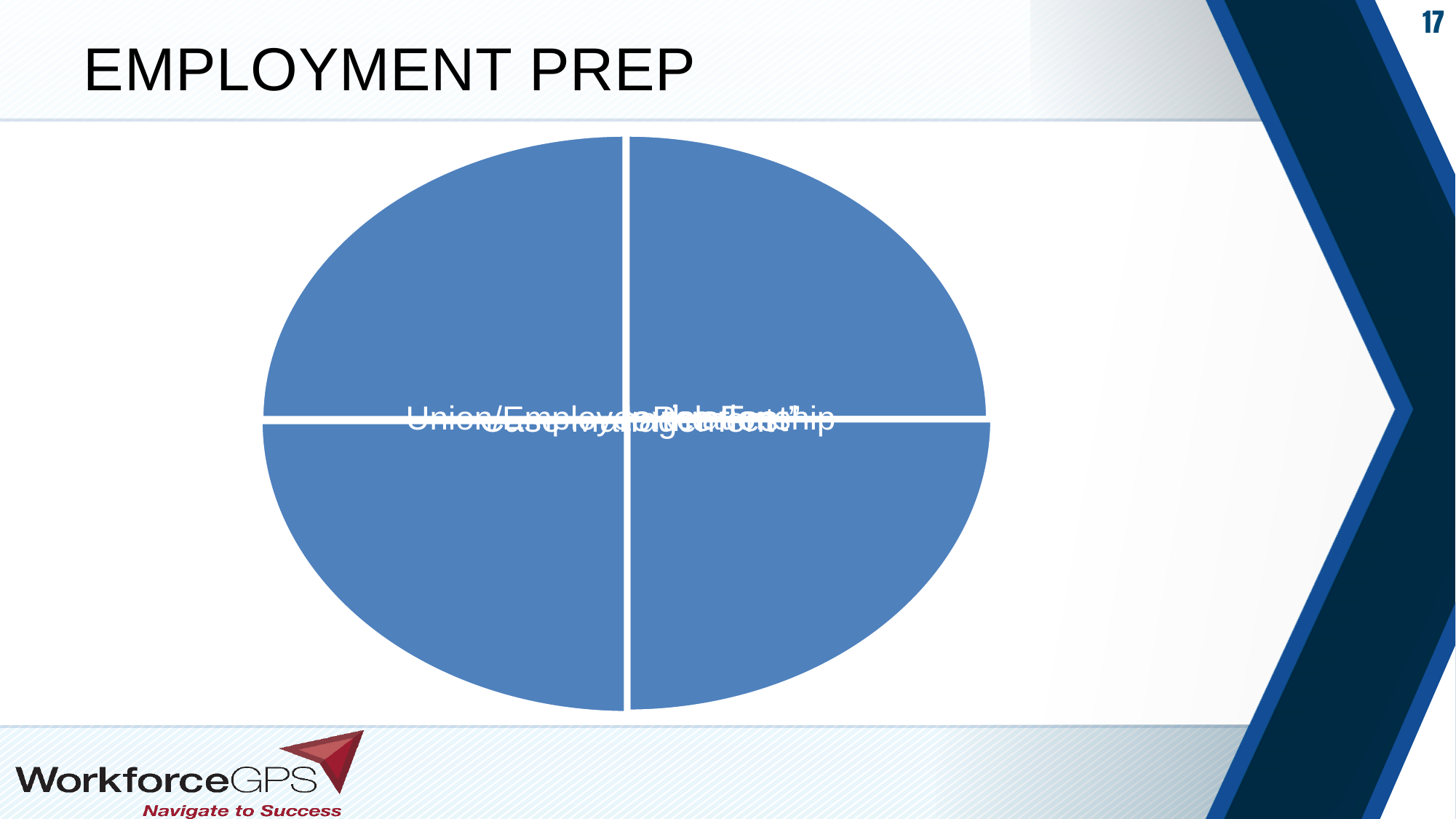

# Employment Prep
Process Navigation
“Teaching to the Test”
Case Management
Union/Employer Relationship